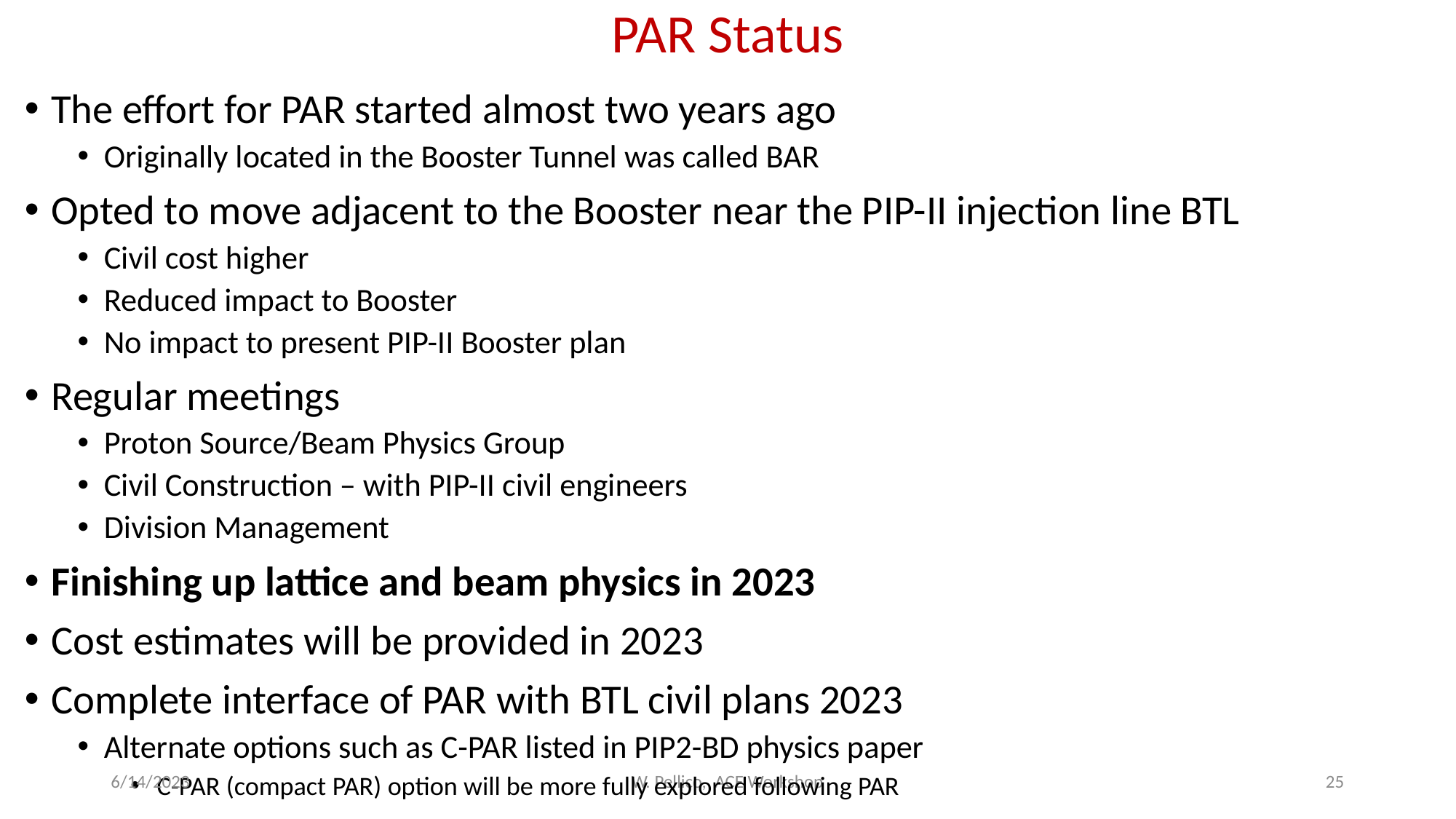

# PAR Status
The effort for PAR started almost two years ago
Originally located in the Booster Tunnel was called BAR
Opted to move adjacent to the Booster near the PIP-II injection line BTL
Civil cost higher
Reduced impact to Booster
No impact to present PIP-II Booster plan
Regular meetings
Proton Source/Beam Physics Group
Civil Construction – with PIP-II civil engineers
Division Management
Finishing up lattice and beam physics in 2023
Cost estimates will be provided in 2023
Complete interface of PAR with BTL civil plans 2023
Alternate options such as C-PAR listed in PIP2-BD physics paper
C-PAR (compact PAR) option will be more fully explored following PAR

6/14/2023
W. Pellico,  ACE Workshop
25